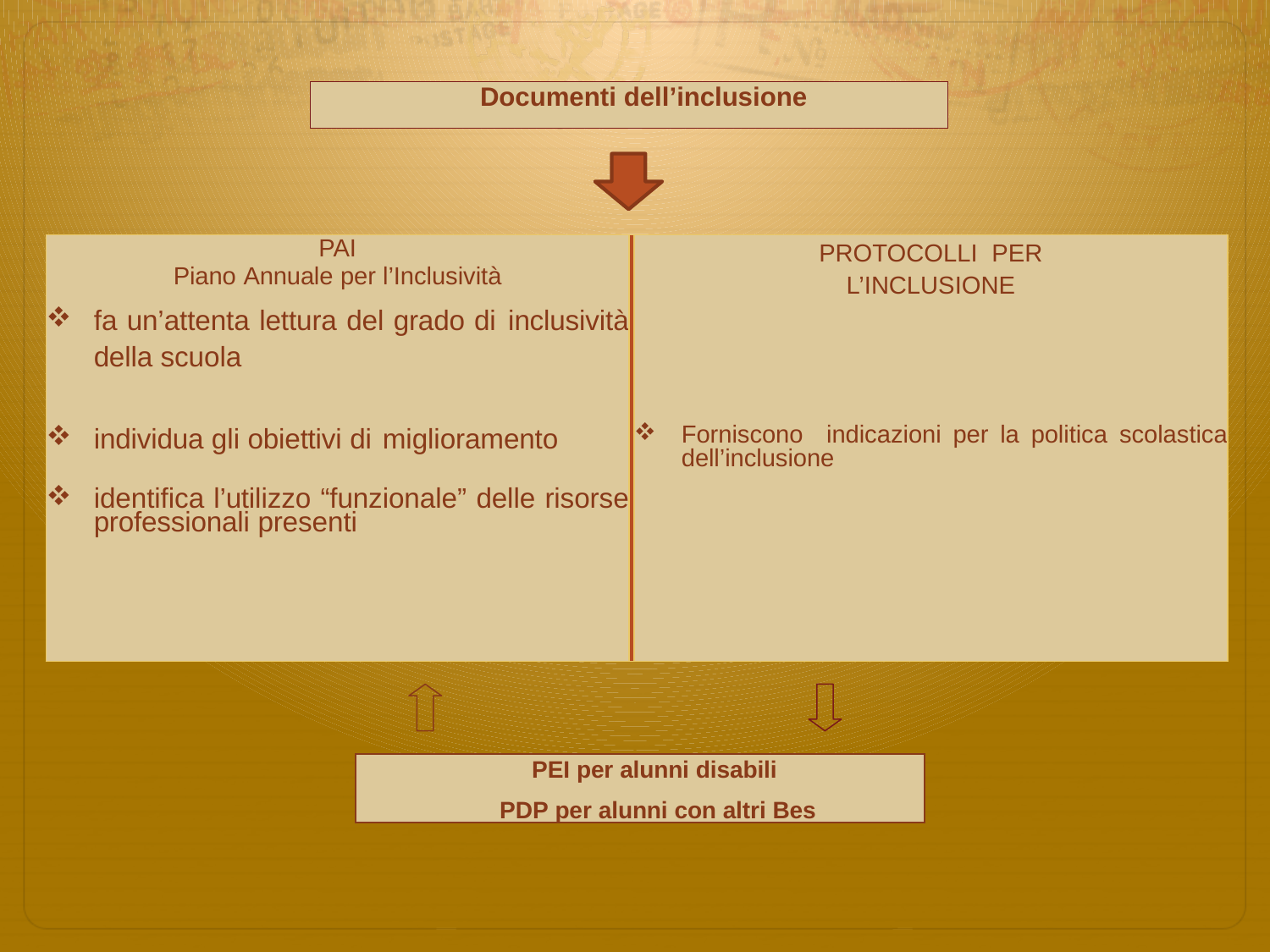

Documenti dell’inclusione

| PAI Piano Annuale per l’Inclusività fa un’attenta lettura del grado di inclusività della scuola individua gli obiettivi di miglioramento identifica l’utilizzo “funzionale” delle risorse professionali presenti |  | PROTOCOLLI PER L’INCLUSIONE   Forniscono indicazioni per la politica scolastica dell’inclusione |
| --- | --- | --- |

PEI per alunni disabili
PDP per alunni con altri Bes